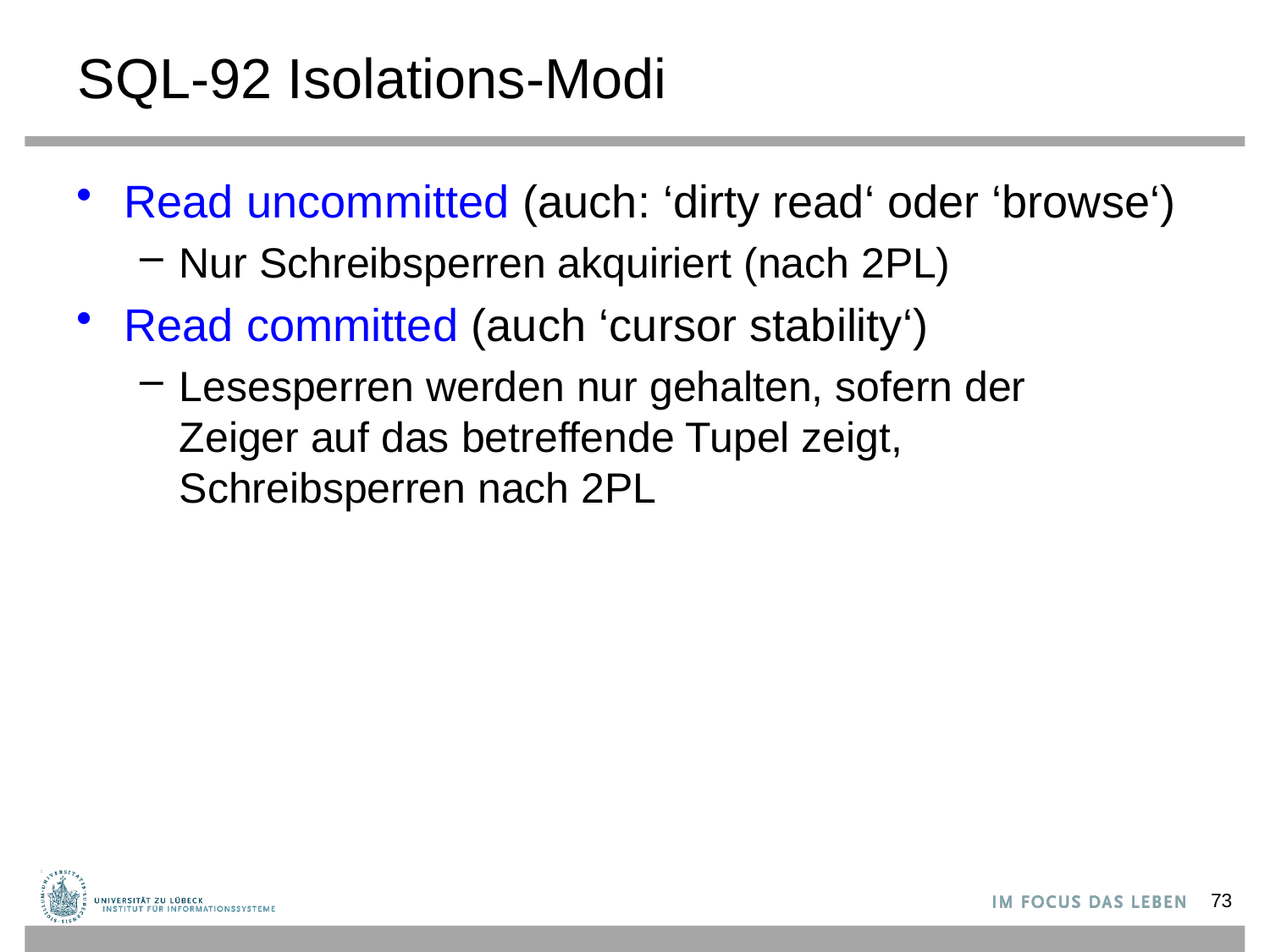

# SQL-92 Isolations-Modi
Read uncommitted (auch: ‘dirty read‘ oder ‘browse‘)
Nur Schreibsperren akquiriert (nach 2PL)
Read committed (auch ‘cursor stability‘)
Lesesperren werden nur gehalten, sofern der
Zeiger auf das betreffende Tupel zeigt,
Schreibsperren nach 2PL
73